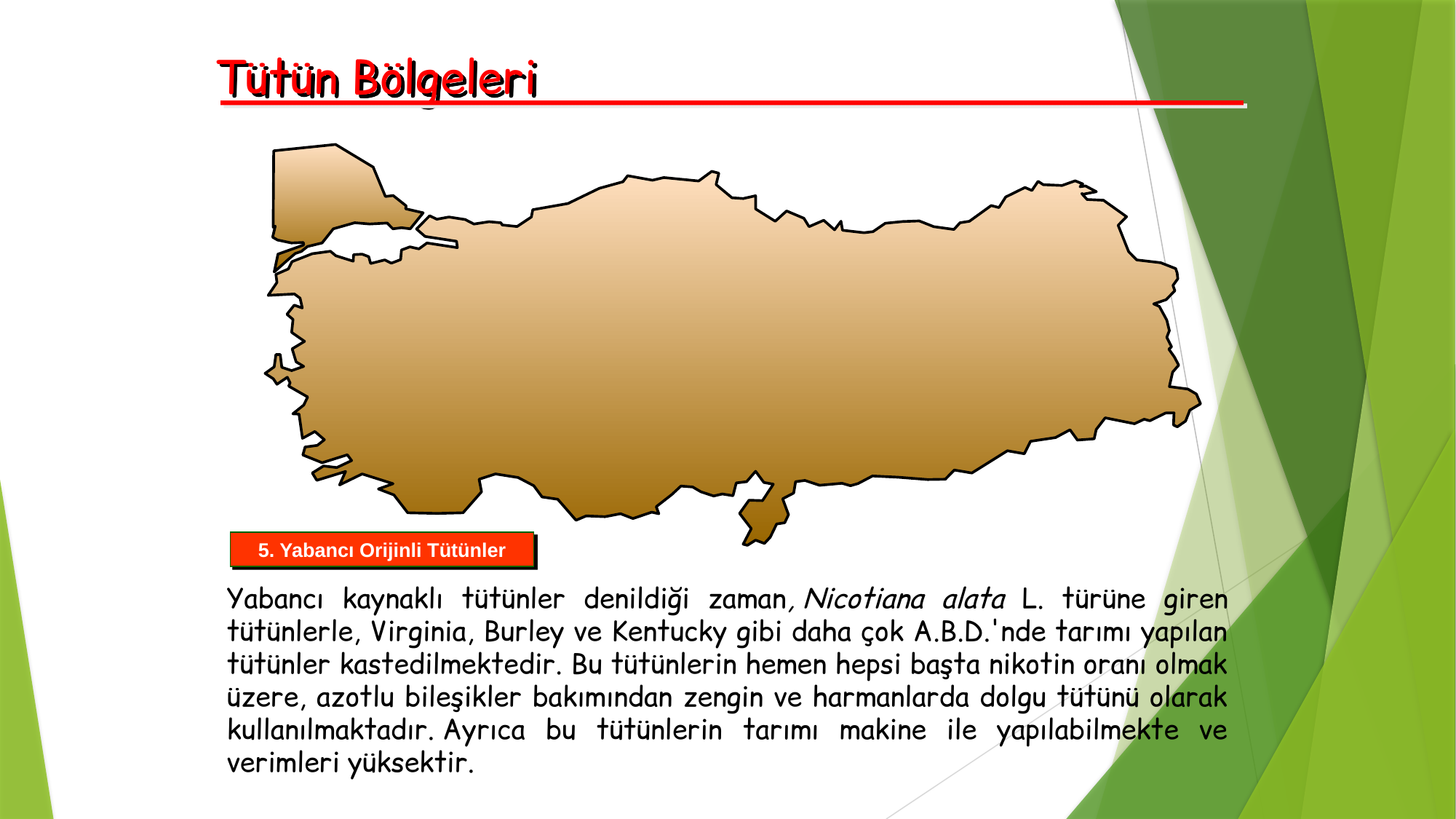

Tütün Bölgeleri

5. Yabancı Orijinli Tütünler
Yabancı kaynaklı tütünler denildiği zaman, Nicotiana alata L. türüne giren tütünlerle, Virginia, Burley ve Kentucky gibi daha çok A.B.D.'nde tarımı yapılan tütünler kastedilmektedir. Bu tütünlerin hemen hepsi başta nikotin oranı olmak üzere, azotlu bileşikler bakımından zengin ve harmanlarda dolgu tütünü olarak kullanılmaktadır. Ayrıca bu tütünlerin tarımı makine ile yapılabilmekte ve verimleri yüksektir.